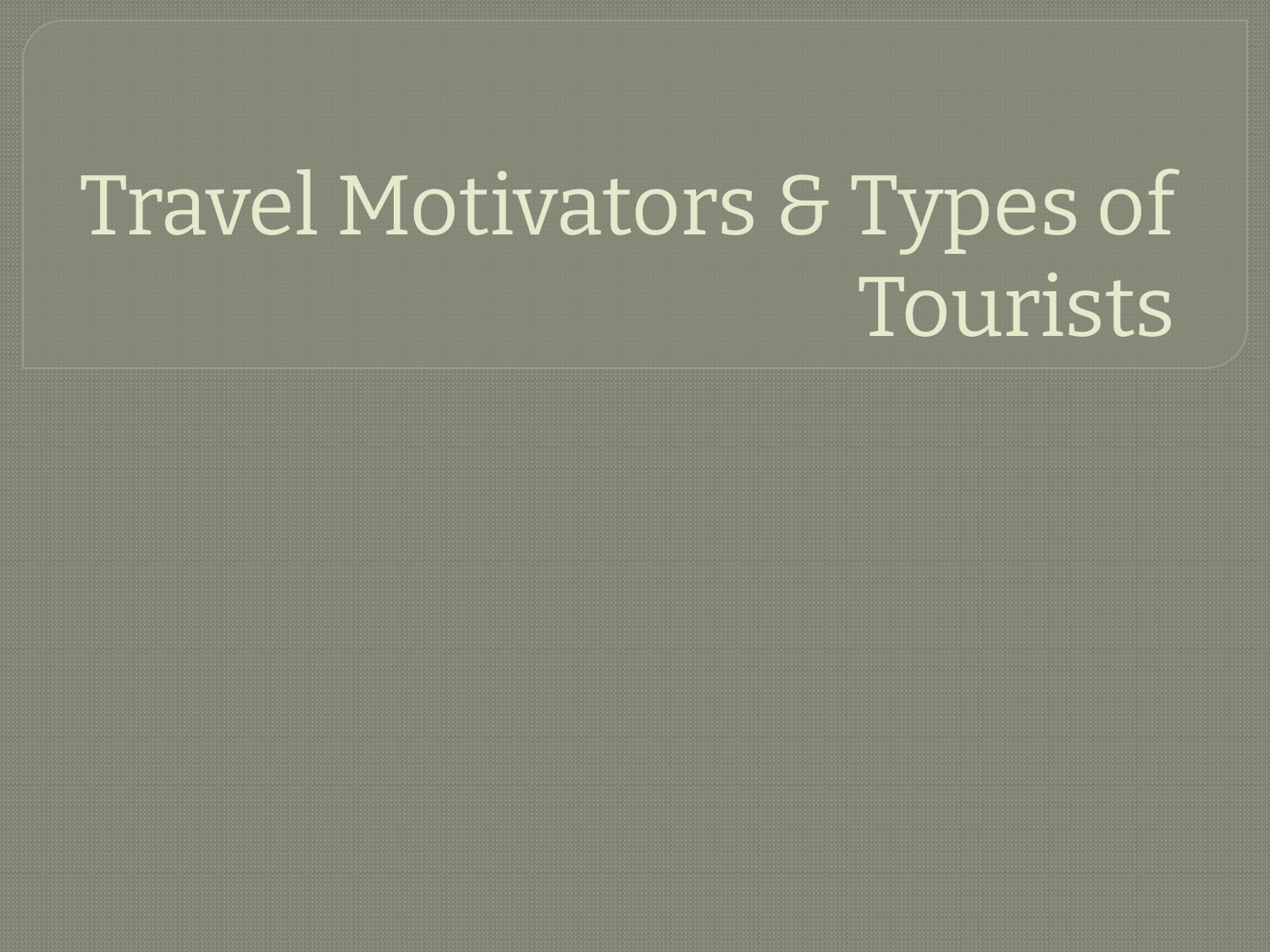

# Travel Motivators & Types of Tourists